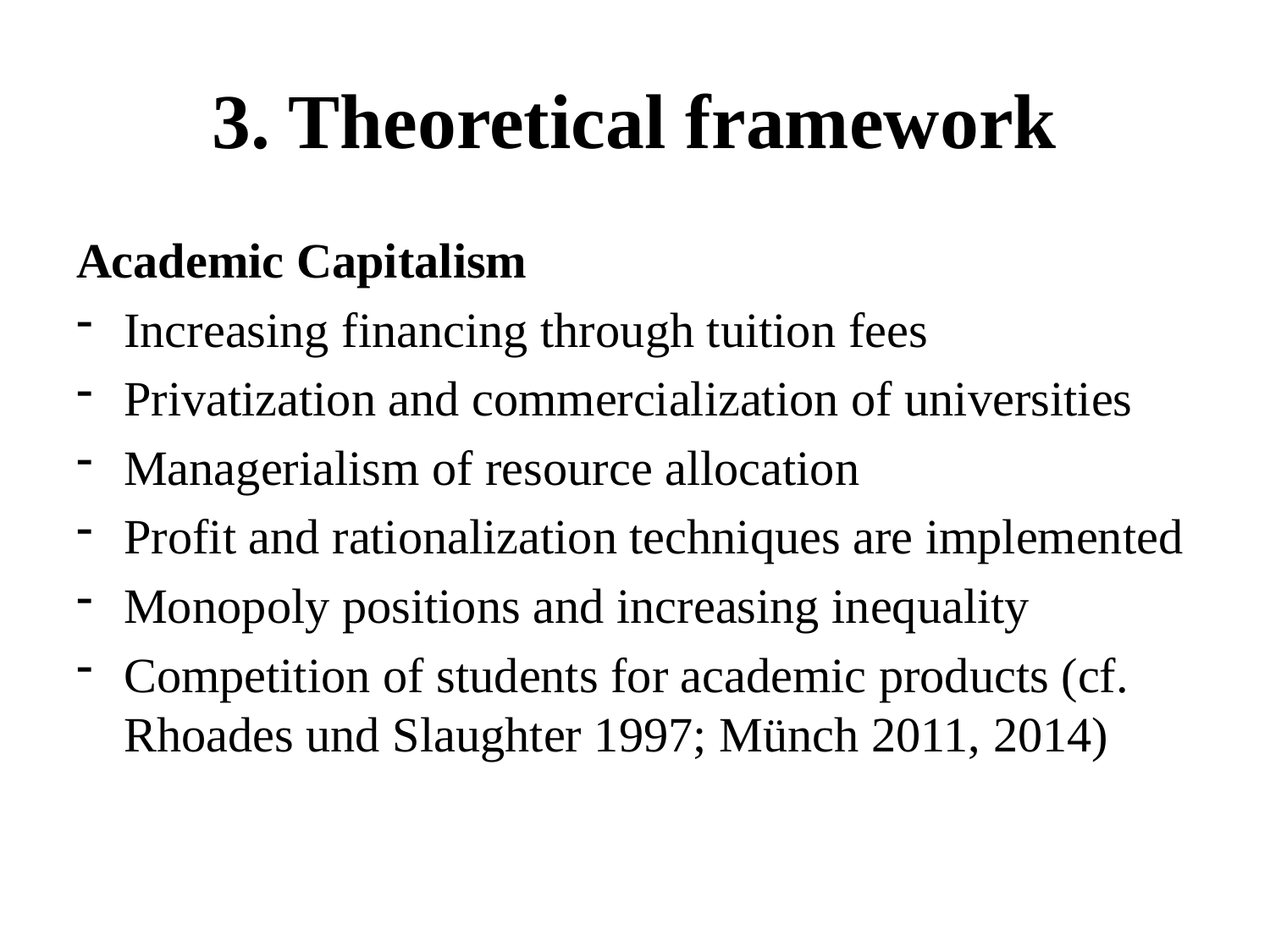

# 3. Theoretical framework
Academic Capitalism
Increasing financing through tuition fees
Privatization and commercialization of universities
Managerialism of resource allocation
Profit and rationalization techniques are implemented
Monopoly positions and increasing inequality
Competition of students for academic products (cf. Rhoades und Slaughter 1997; Münch 2011, 2014)